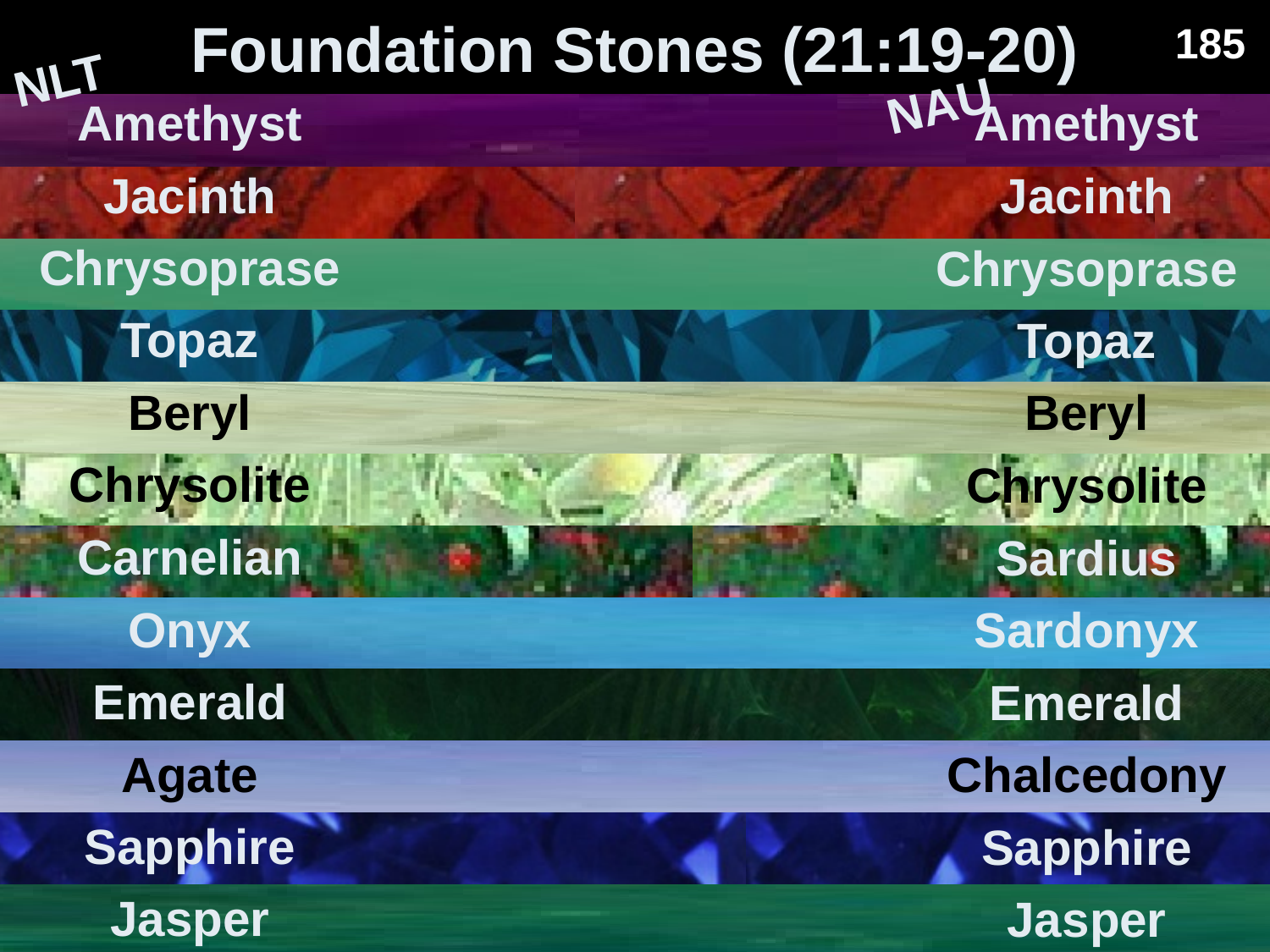

# Foundation Stones (21:19-20)
185
NLT
NAU
Amethyst
Amethyst

Jacinth
Jacinth

Chrysoprase
Chrysoprase

Topaz
Topaz

Beryl
Beryl

Chrysolite
Chrysolite

Carnelian
Sardius

Onyx
Sardonyx

Emerald
Emerald

Agate
Chalcedony

Sapphire
Sapphire

Jasper
Jasper